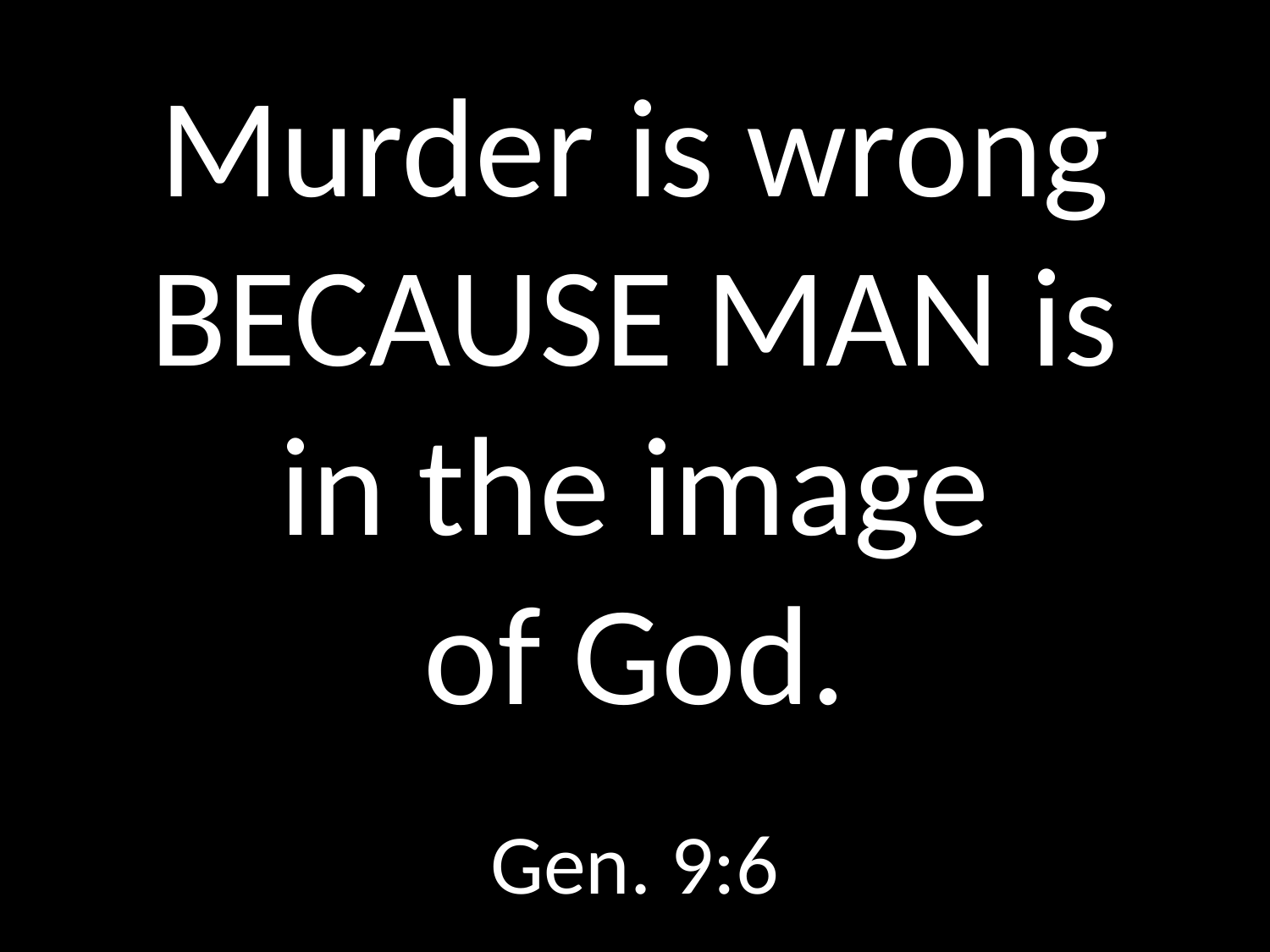

# Murder is wrong BECAUSE MAN is in the image of God.
GOD
GOD
Gen. 9:6